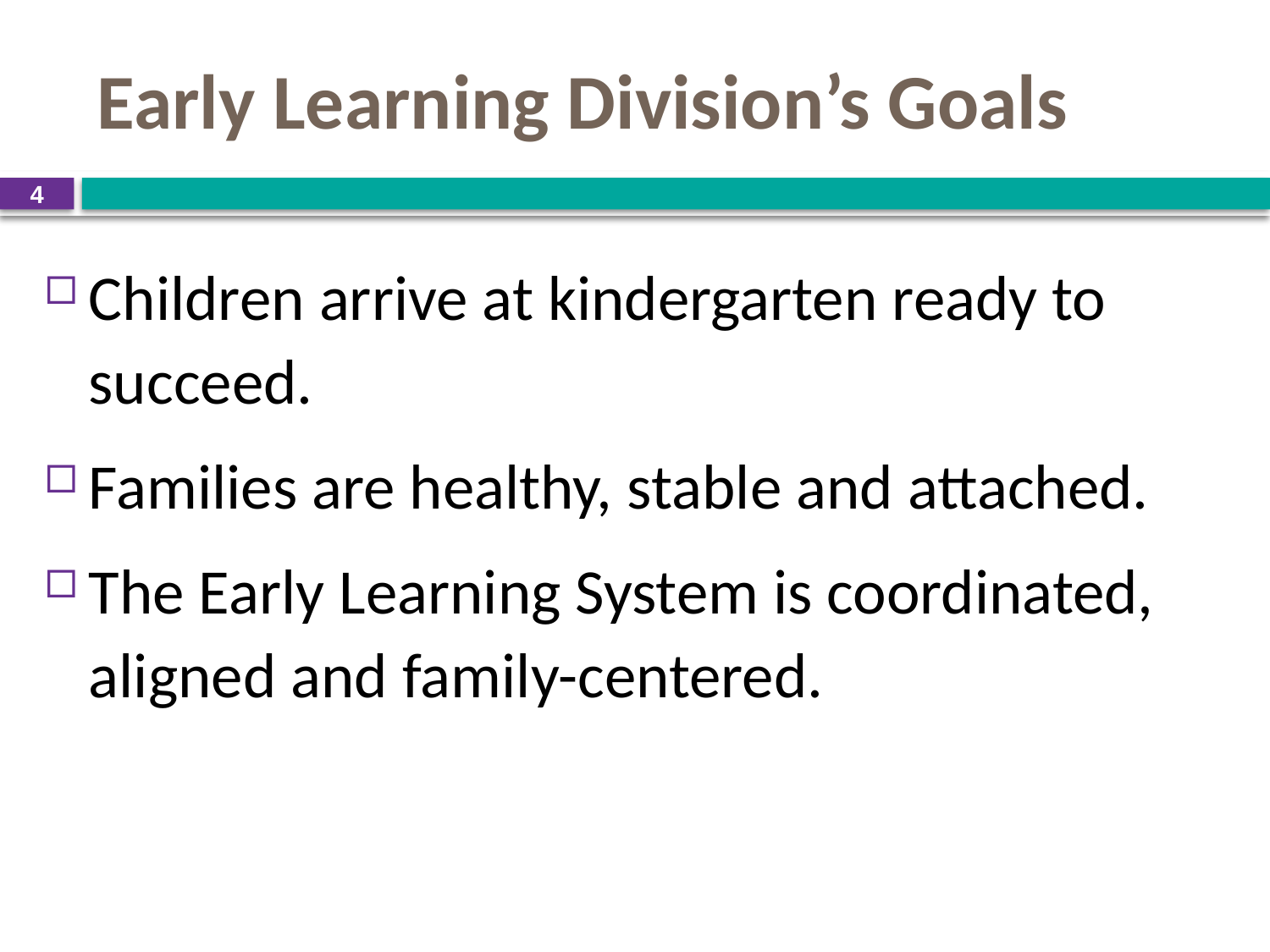

# Early Learning Division’s Goals
4
Children arrive at kindergarten ready to succeed.
Families are healthy, stable and attached.
The Early Learning System is coordinated, aligned and family-centered.